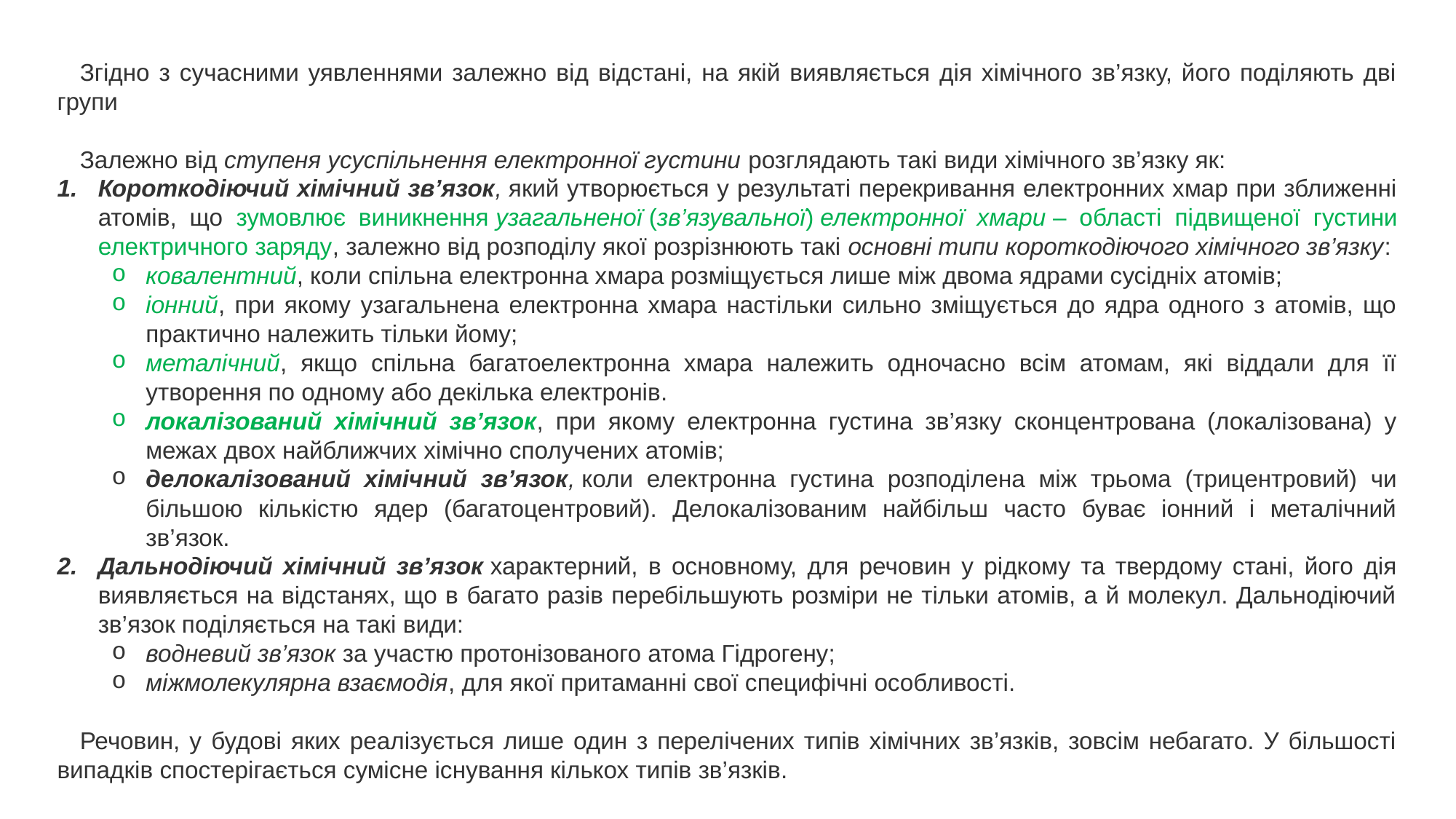

Згідно з сучасними уявленнями залежно від відстані, на якій виявляється дія хімічного зв’язку, його поділяють дві групи

Залежно від ступеня усуспільнення електронної густини розглядають такі види хімічного зв’язку як:
Короткодіючий хімічний зв’язок, який утворюється у результаті перекривання електронних хмар при зближенні атомів, що зумовлює виникнення узагальненої (зв’язувальної) електронної хмари – області підвищеної густини електричного заряду, залежно від розподілу якої розрізнюють такі основні типи короткодіючого хімічного зв’язку:
ковалентний, коли спільна електронна хмара розміщується лише між двома ядрами сусідніх атомів;
іонний, при якому узагальнена електронна хмара настільки сильно зміщується до ядра одного з атомів, що практично належить тільки йому;
металічний, якщо спільна багатоелектронна хмара належить одночасно всім атомам, які віддали для її утворення по одному або декілька електронів.
локалізований хімічний зв’язок, при якому електронна густина зв’язку сконцентрована (локалізована) у межах двох найближчих хімічно сполучених атомів;
делокалізований хімічний зв’язок, коли електронна густина розподілена між трьома (трицентровий) чи більшою кількістю ядер (багатоцентровий). Делокалізованим найбільш часто буває іонний і металічний зв’язок.
Дальнодіючий хімічний зв’язок характерний, в основному, для речовин у рідкому та твердому стані, його дія виявляється на відстанях, що в багато разів перебільшують розміри не тільки атомів, а й молекул. Дальнодіючий зв’язок поділяється на такі види:
водневий зв’язок за участю протонізованого атома Гідрогену;
міжмолекулярна взаємодія, для якої притаманні свої специфічні особливості.

Речовин, у будові яких реалізується лише один з перелічених типів хімічних зв’язків, зовсім небагато. У більшості випадків спостерігається сумісне існування кількох типів зв’язків.